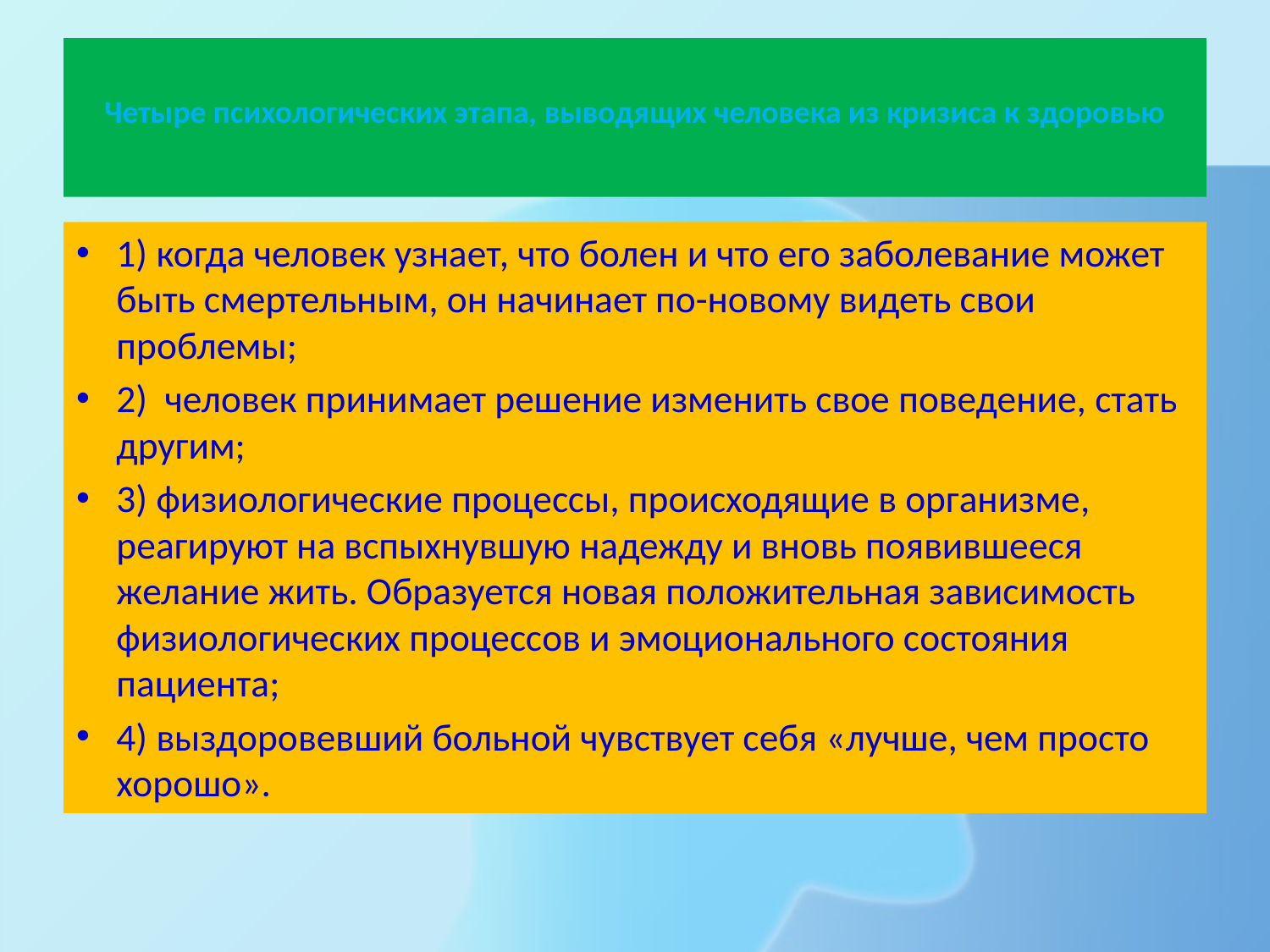

# Четыре психологических этапа, выводящих человека из кризиса к здоровью
1) когда человек узнает, что болен и что его заболевание может быть смертельным, он начинает по-новому видеть свои проблемы;
2)  человек принимает решение изменить свое поведение, стать другим;
3) физиологические процессы, происходящие в организме, реагируют на вспыхнувшую надежду и вновь появившееся желание жить. Образуется новая положительная зависимость физиологических процессов и эмоционального состояния пациента;
4) выздоровевший больной чувствует себя «лучше, чем просто хорошо».